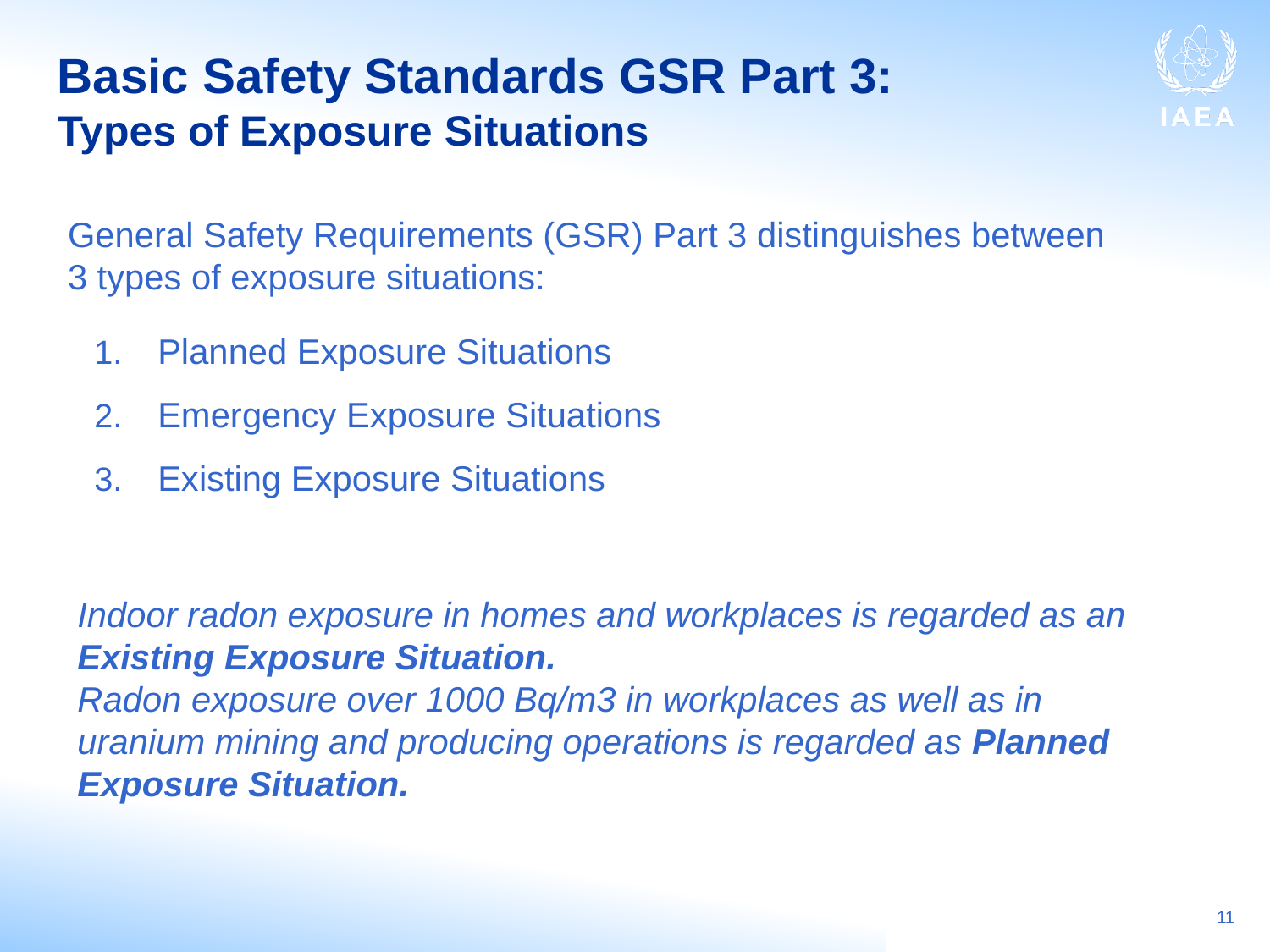

Basic Safety Standards GSR Part 3:
Types of Exposure Situations
General Safety Requirements (GSR) Part 3 distinguishes between 3 types of exposure situations:

Planned Exposure Situations
Emergency Exposure Situations
Existing Exposure Situations

Indoor radon exposure in homes and workplaces is regarded as an Existing Exposure Situation.
Radon exposure over 1000 Bq/m3 in workplaces as well as in uranium mining and producing operations is regarded as Planned Exposure Situation.
11